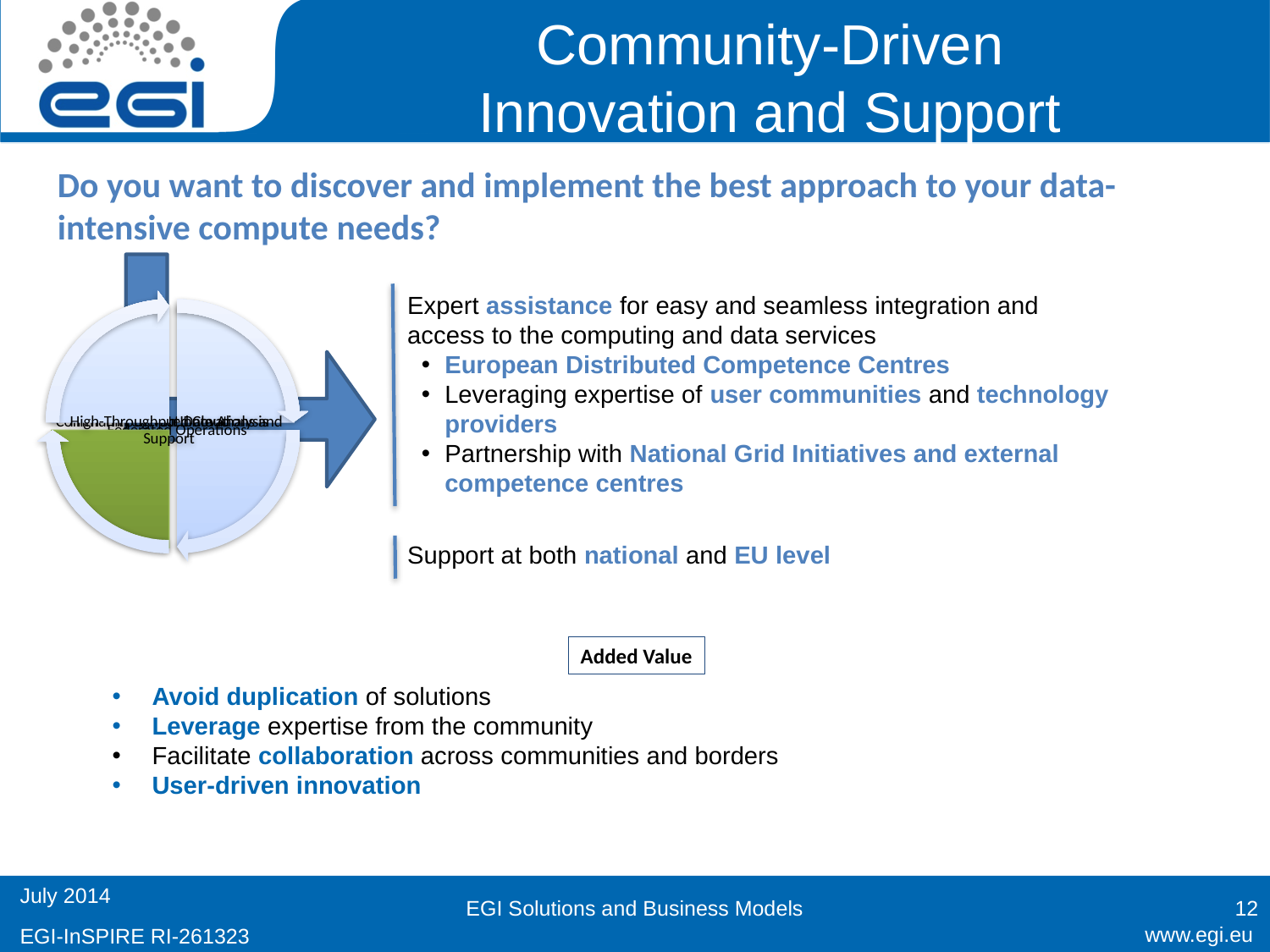

# Community-Driven Innovation and Support
Do you want to discover and implement the best approach to your data-intensive compute needs?

Expert assistance for easy and seamless integration and access to the computing and data services
European Distributed Competence Centres
Leveraging expertise of user communities and technology providers
Partnership with National Grid Initiatives and external competence centres
Federated Cloud
Federated Operations
Community Driven Innovations and Support
High-Throughput Data Analysis

Support at both national and EU level
Added Value
Avoid duplication of solutions
Leverage expertise from the community
Facilitate collaboration across communities and borders‏
User-driven innovation
EGI Solutions and Business Models
12